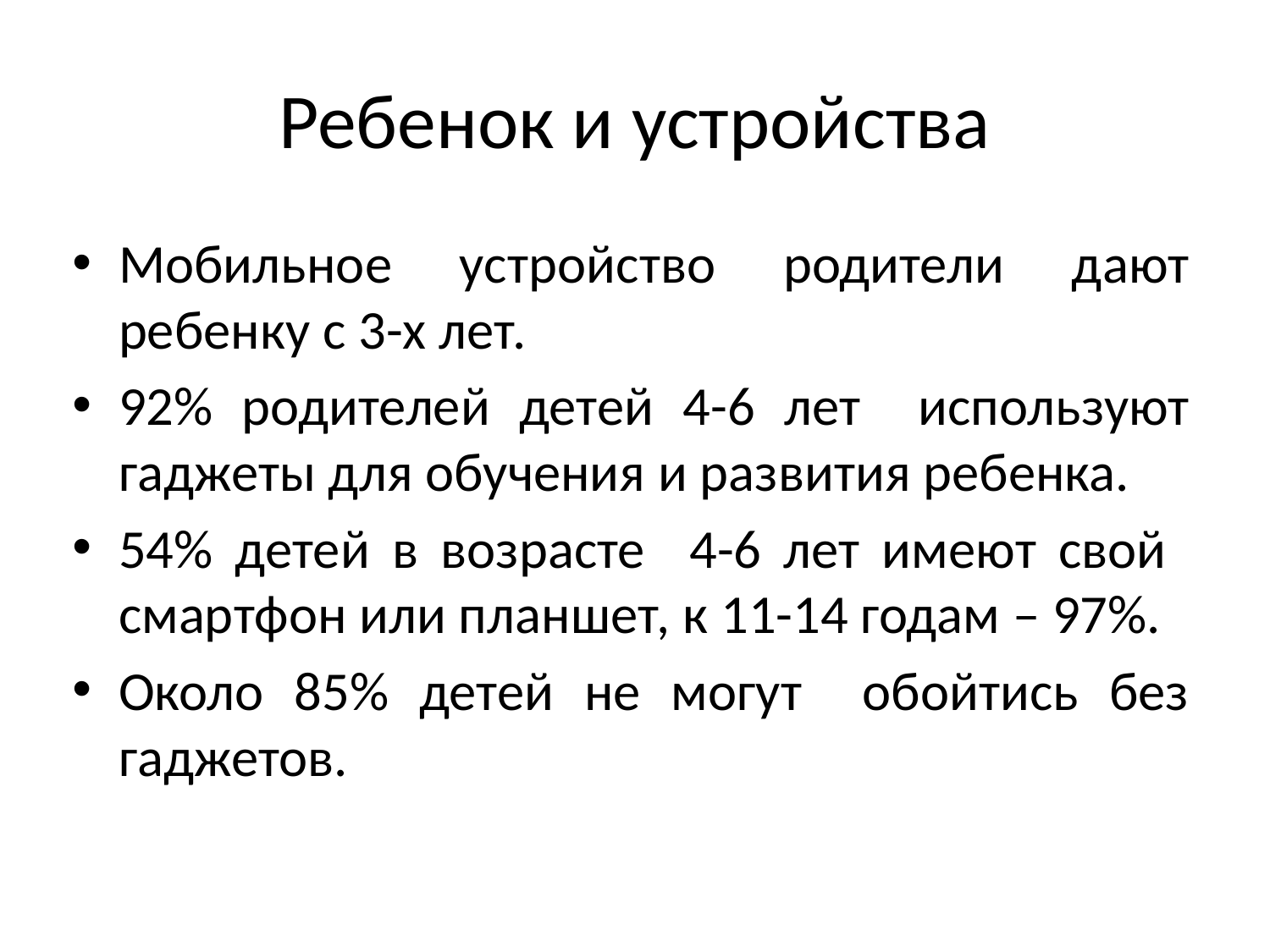

# Ребенок и устройства
Мобильное устройство родители дают ребенку с 3-х лет.
92% родителей детей 4-6 лет  используют гаджеты для обучения и развития ребенка.
54% детей в возрасте  4-6 лет имеют свой  смартфон или планшет, к 11-14 годам – 97%.
Около 85% детей не могут  обойтись без гаджетов.